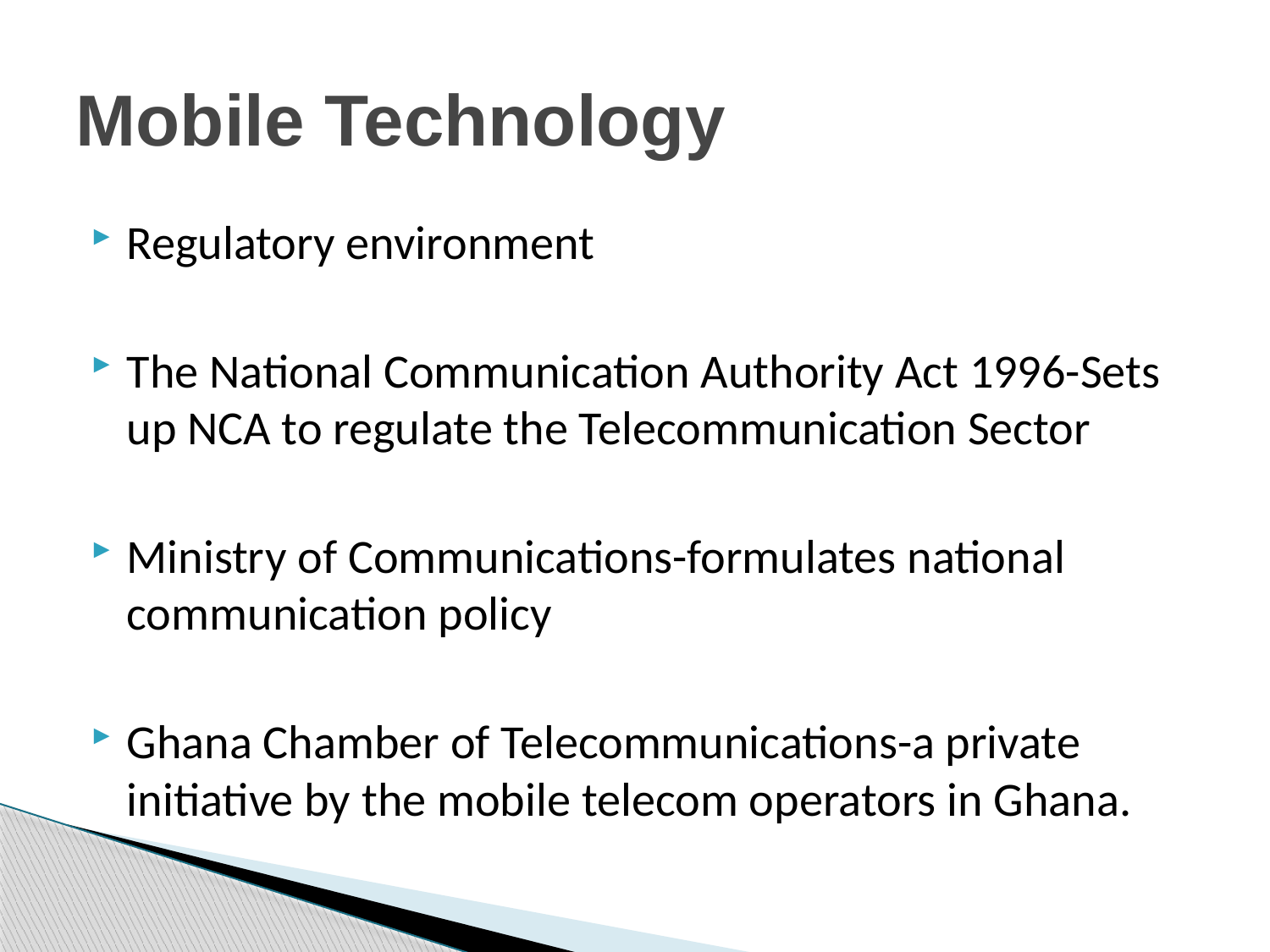

# Mobile Technology
Regulatory environment

The National Communication Authority Act 1996-Sets up NCA to regulate the Telecommunication Sector

Ministry of Communications-formulates national communication policy

Ghana Chamber of Telecommunications-a private initiative by the mobile telecom operators in Ghana.